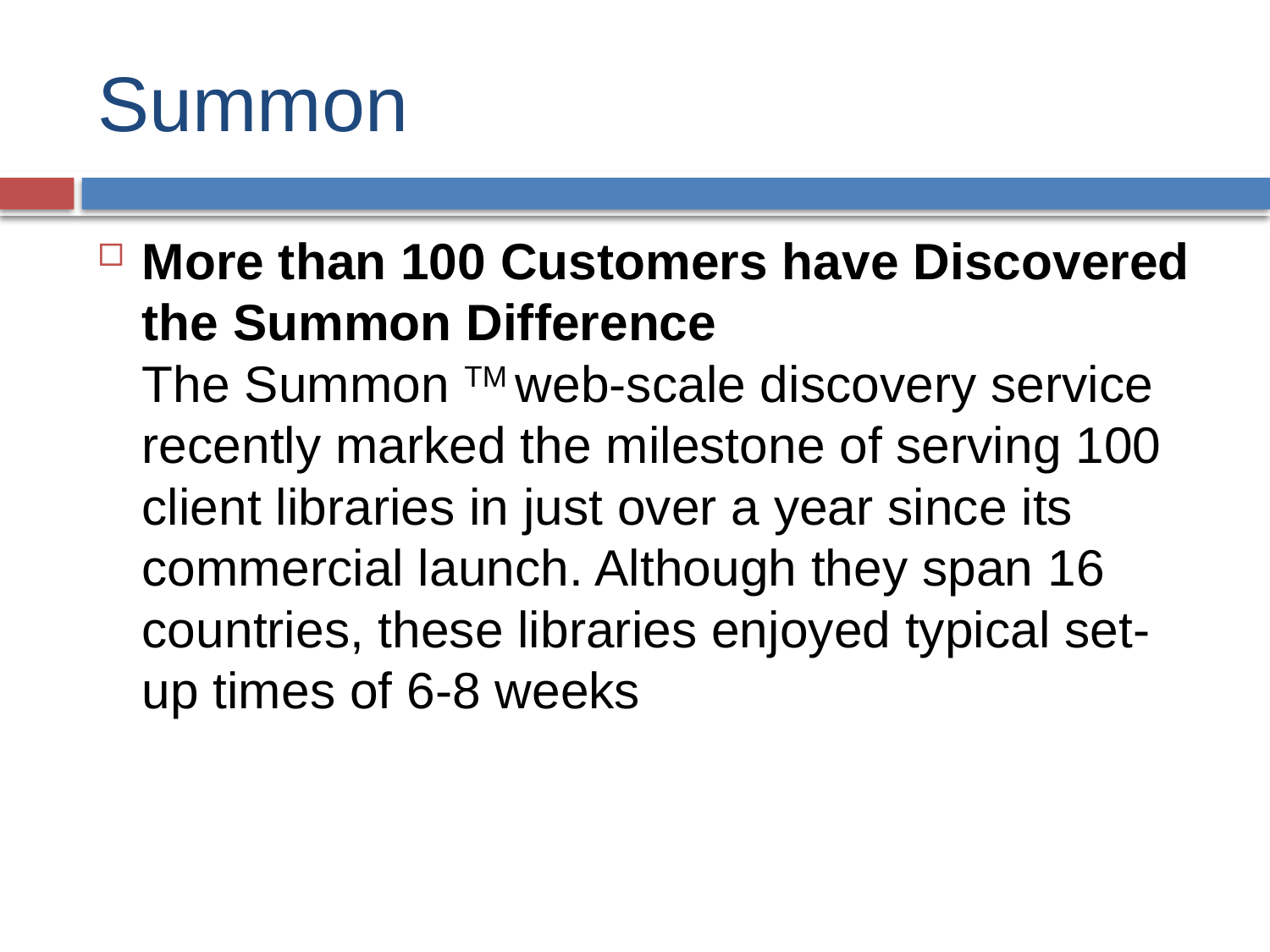

# Summon
More than 100 Customers have Discovered the Summon Difference
The Summon TM web-scale discovery service recently marked the milestone of serving 100 client libraries in just over a year since its commercial launch. Although they span 16 countries, these libraries enjoyed typical set-up times of 6-8 weeks